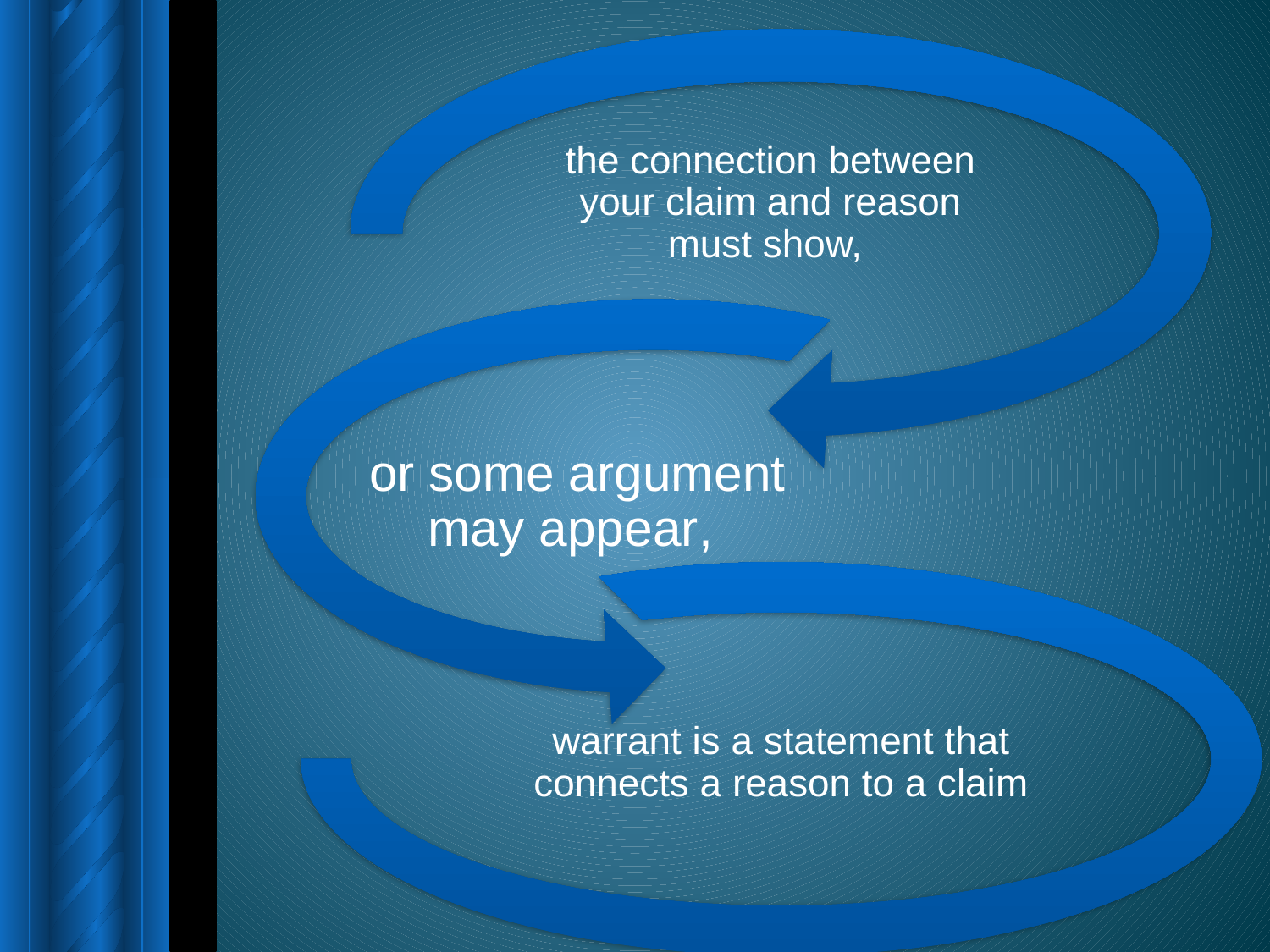

the connection between your claim and reason must show,
or some argument may appear,
warrant is a statement that connects a reason to a claim